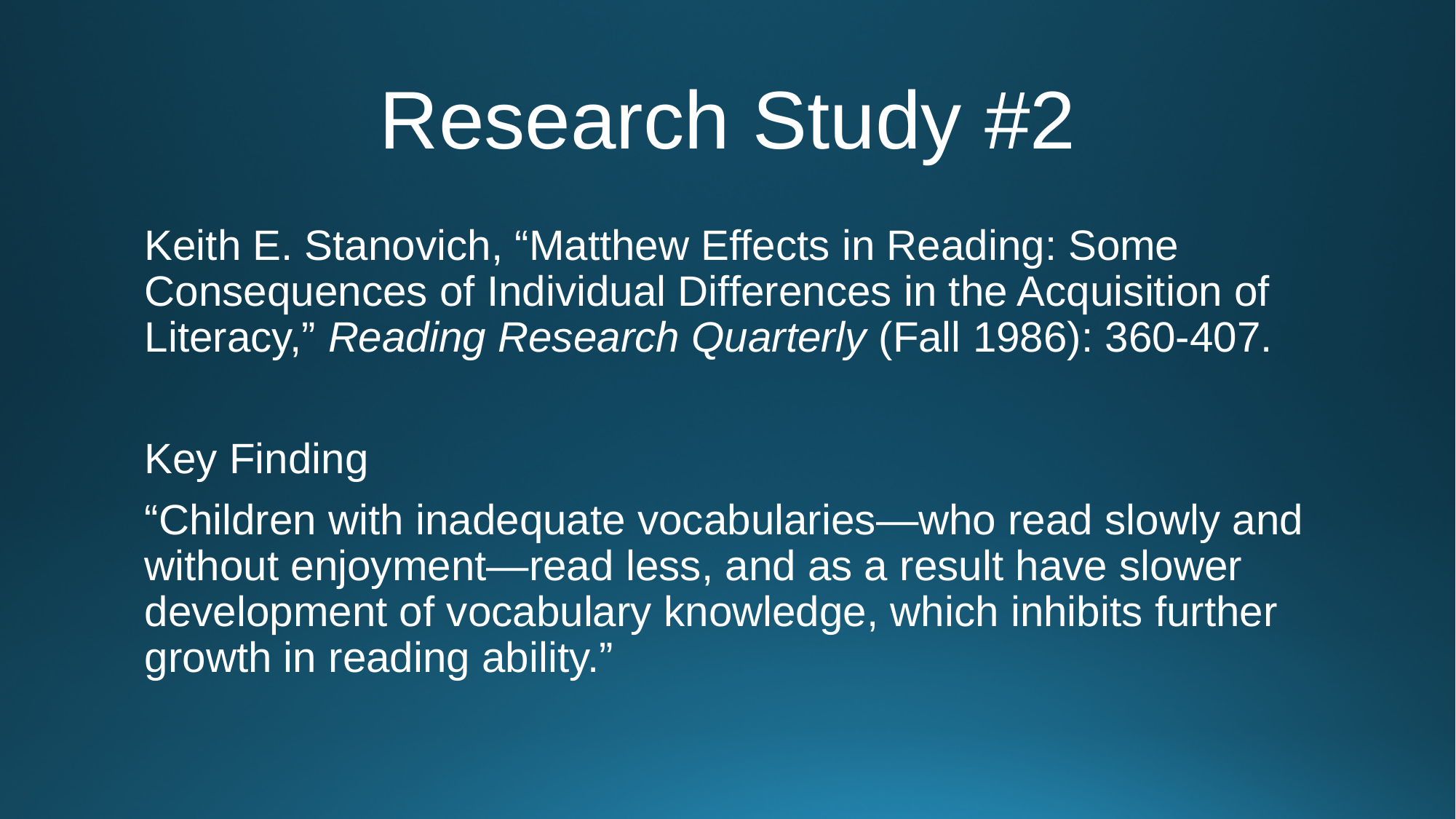

# Research Study #2
Keith E. Stanovich, “Matthew Effects in Reading: Some Consequences of Individual Differences in the Acquisition of Literacy,” Reading Research Quarterly (Fall 1986): 360-407.

Key Finding
“Children with inadequate vocabularies—who read slowly and without enjoyment—read less, and as a result have slower development of vocabulary knowledge, which inhibits further growth in reading ability.”